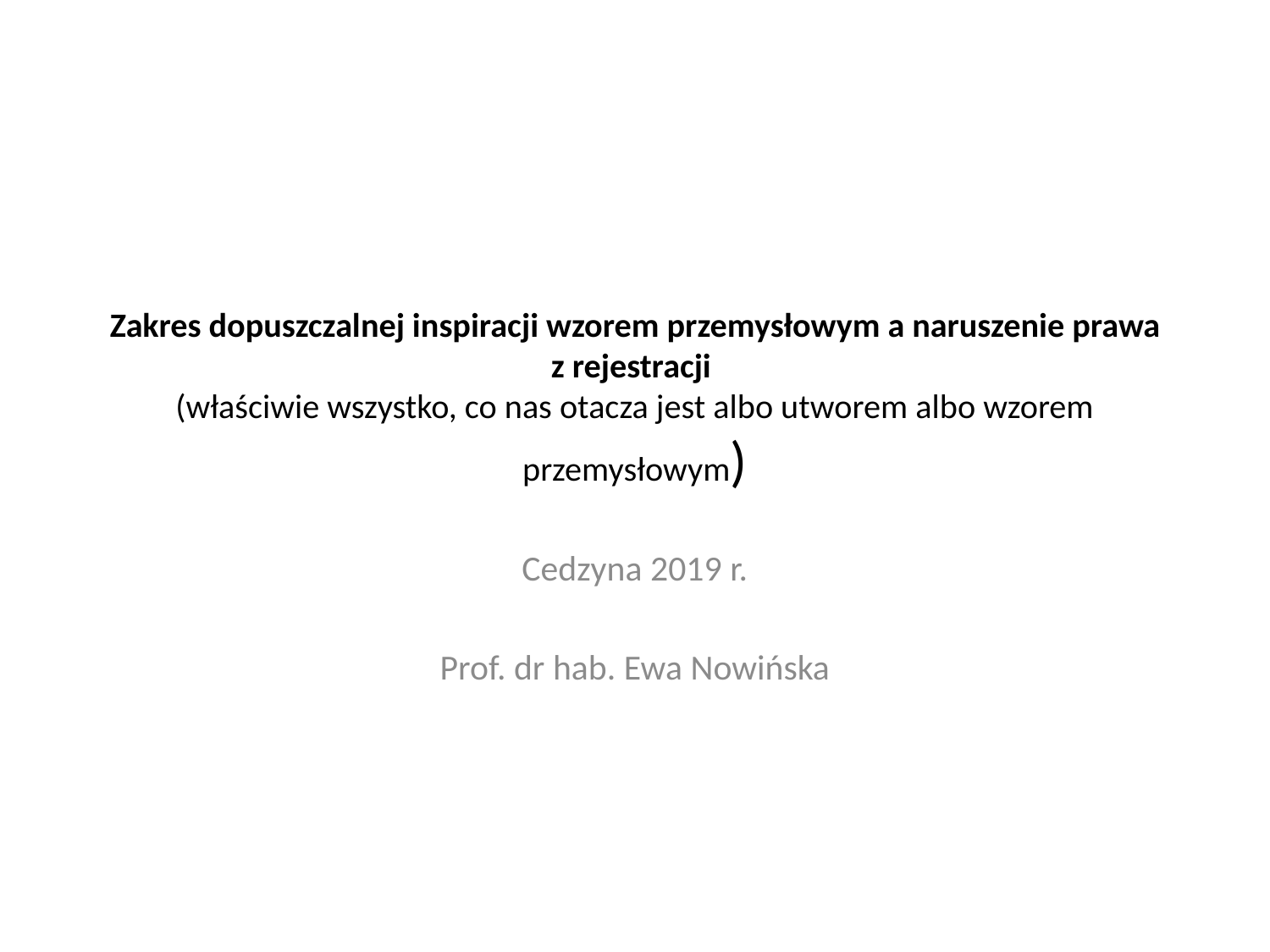

# Zakres dopuszczalnej inspiracji wzorem przemysłowym a naruszenie prawa z rejestracji (właściwie wszystko, co nas otacza jest albo utworem albo wzorem przemysłowym)
Cedzyna 2019 r.

Prof. dr hab. Ewa Nowińska